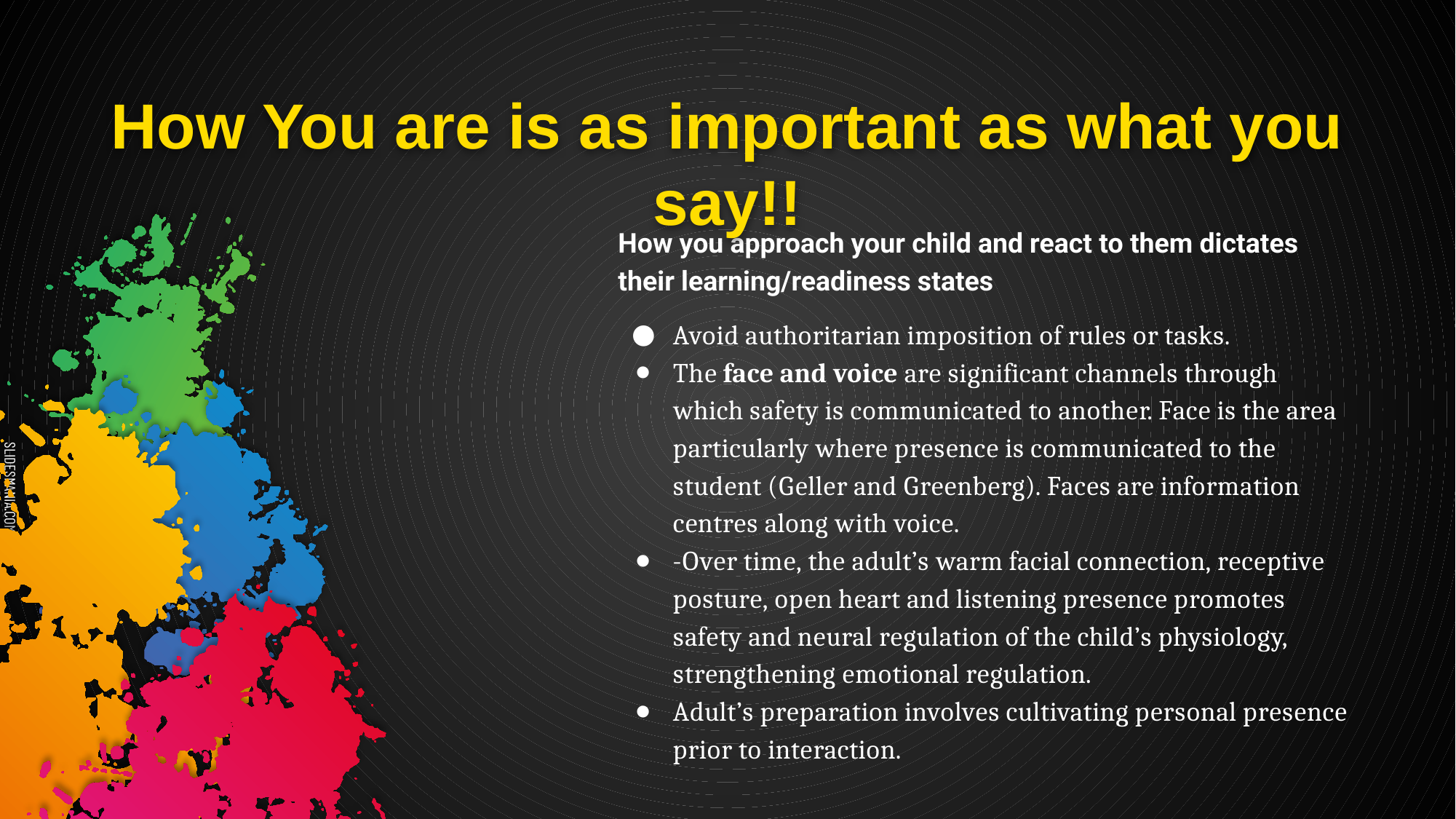

# How You are is as important as what you say!!

How you approach your child and react to them dictates their learning/readiness states
Avoid authoritarian imposition of rules or tasks.
The face and voice are significant channels through which safety is communicated to another. Face is the area particularly where presence is communicated to the student (Geller and Greenberg). Faces are information centres along with voice.
-Over time, the adult’s warm facial connection, receptive posture, open heart and listening presence promotes safety and neural regulation of the child’s physiology, strengthening emotional regulation.
Adult’s preparation involves cultivating personal presence prior to interaction.